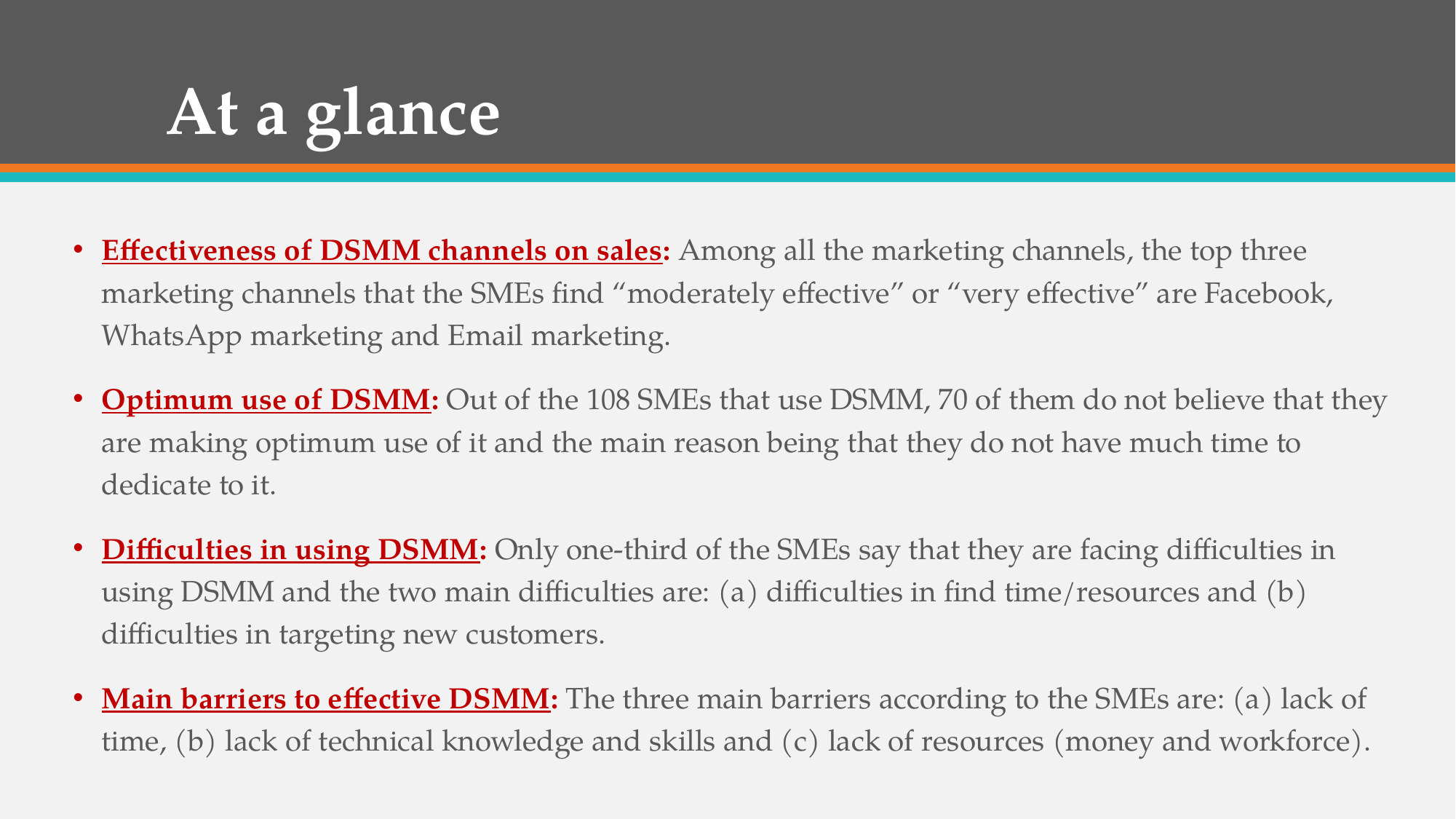

# At a glance
Effectiveness of DSMM channels on sales: Among all the marketing channels, the top three marketing channels that the SMEs find “moderately effective” or “very effective” are Facebook, WhatsApp marketing and Email marketing.
Optimum use of DSMM: Out of the 108 SMEs that use DSMM, 70 of them do not believe that they are making optimum use of it and the main reason being that they do not have much time to dedicate to it.
Difficulties in using DSMM: Only one-third of the SMEs say that they are facing difficulties in using DSMM and the two main difficulties are: (a) difficulties in find time/resources and (b) difficulties in targeting new customers.
Main barriers to effective DSMM: The three main barriers according to the SMEs are: (a) lack of time, (b) lack of technical knowledge and skills and (c) lack of resources (money and workforce).